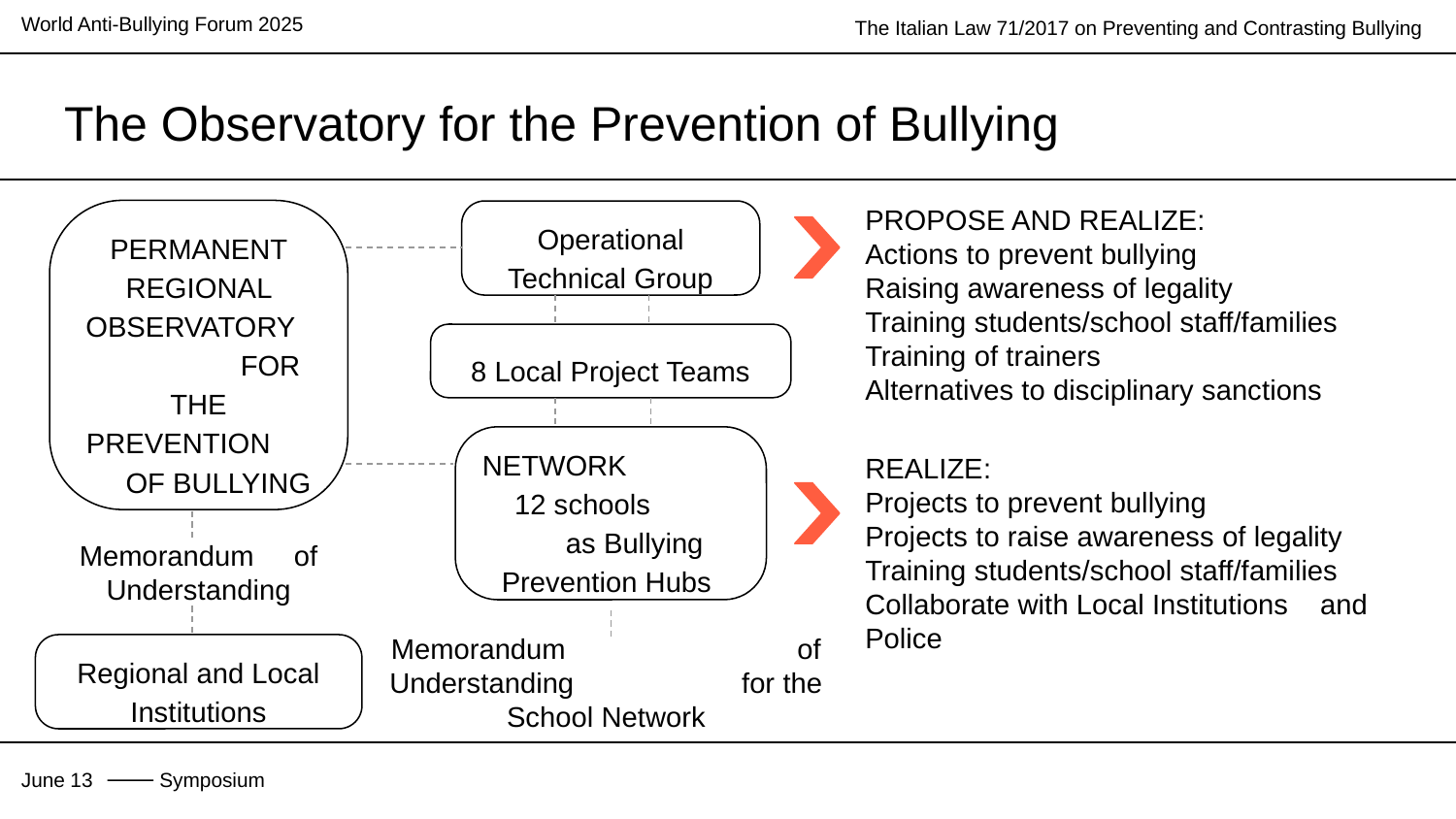

# The Observatory for the Prevention of Bullying

PROPOSE AND REALIZE:
Actions to prevent bullying
Raising awareness of legality
Training students/school staff/families
Training of trainers
Alternatives to disciplinary sanctions

PERMANENT REGIONAL OBSERVATORY                     FOR THE PREVENTION           OF BULLYING
Operational Technical Group

8 Local Project Teams
REALIZE:
Projects to prevent bullying
Projects to raise awareness of legality
Training students/school staff/families
Collaborate with Local Institutions    and Police
NETWORK                   12 schools                  as Bullying Prevention Hubs

Memorandum     of Understanding
Regional and Local Institutions
Memorandum                             of Understanding                     for the School Network